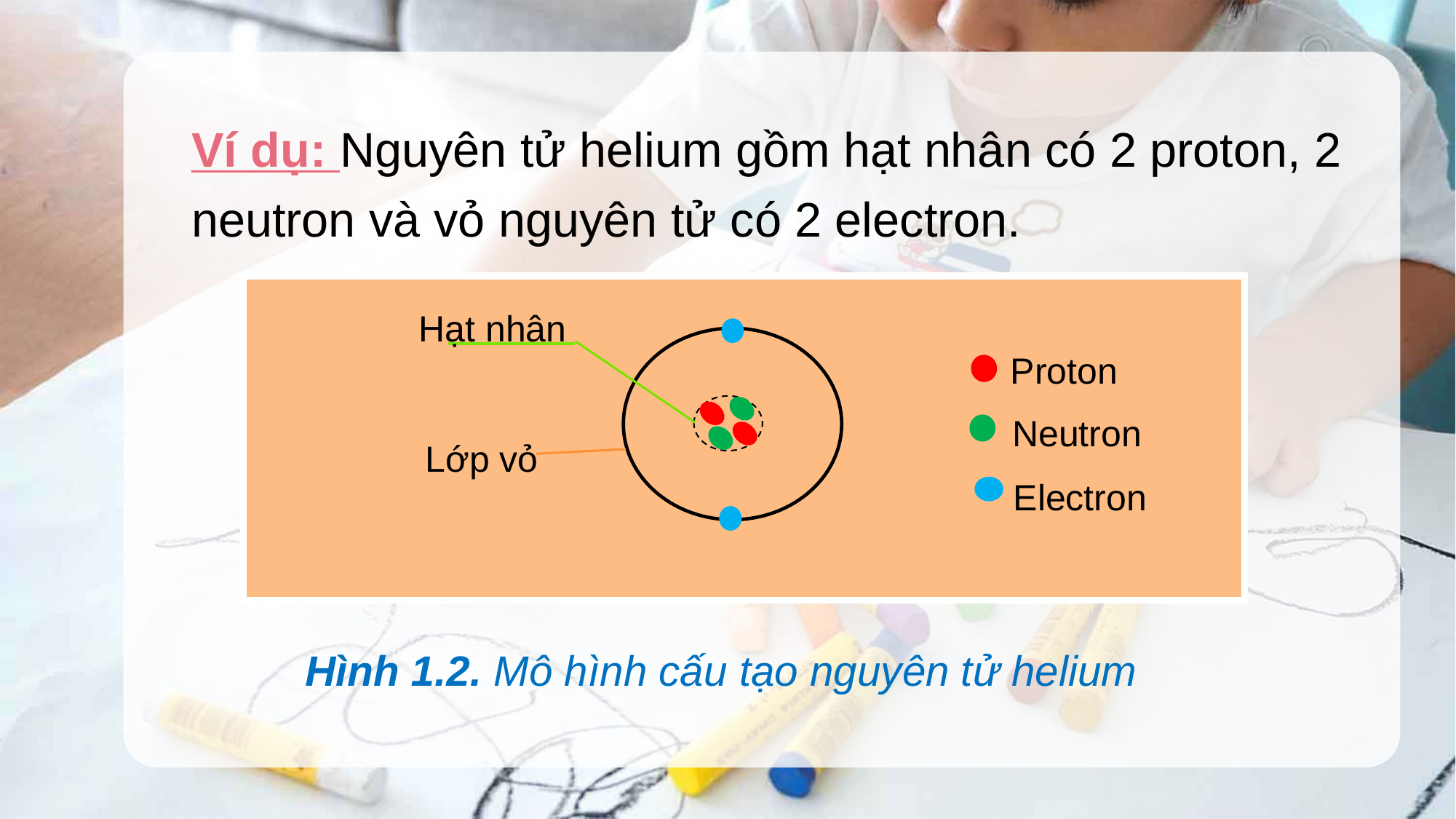

Ví dụ: Nguyên tử helium gồm hạt nhân có 2 proton, 2 neutron và vỏ nguyên tử có 2 electron.

Hạt nhân

Proton

Neutron

Lớp vỏ
Electron

Hình 1.2. Mô hình cấu tạo nguyên tử helium